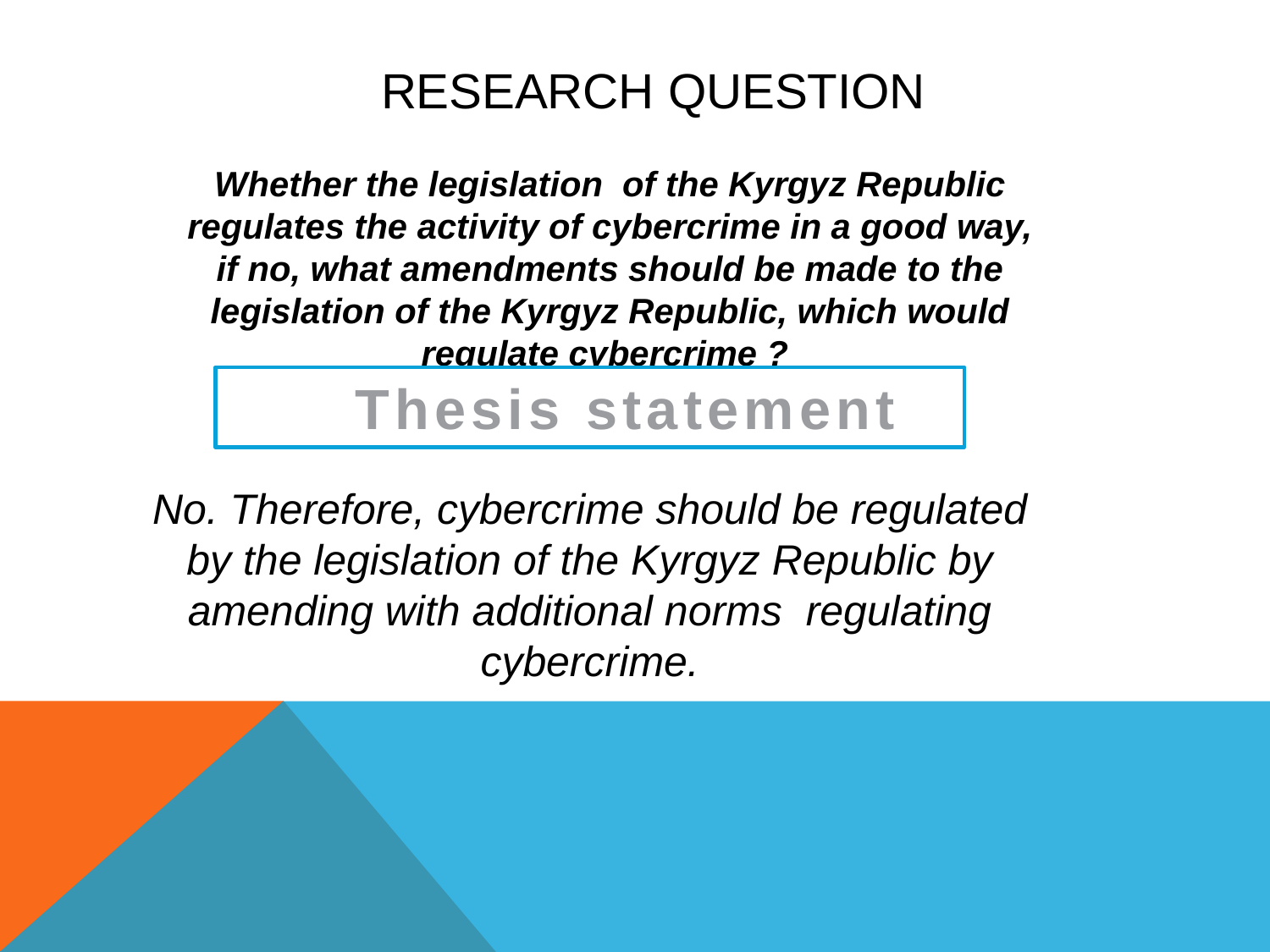

# Research Question
Whether the legislation  of the Kyrgyz Republic regulates the activity of cybercrime in a good way, if no, what amendments should be made to the legislation of the Kyrgyz Republic, which would regulate cybercrime ?
	Thesis statement
No. Therefore, cybercrime should be regulated by the legislation of the Kyrgyz Republic by amending with additional norms  regulating cybercrime.